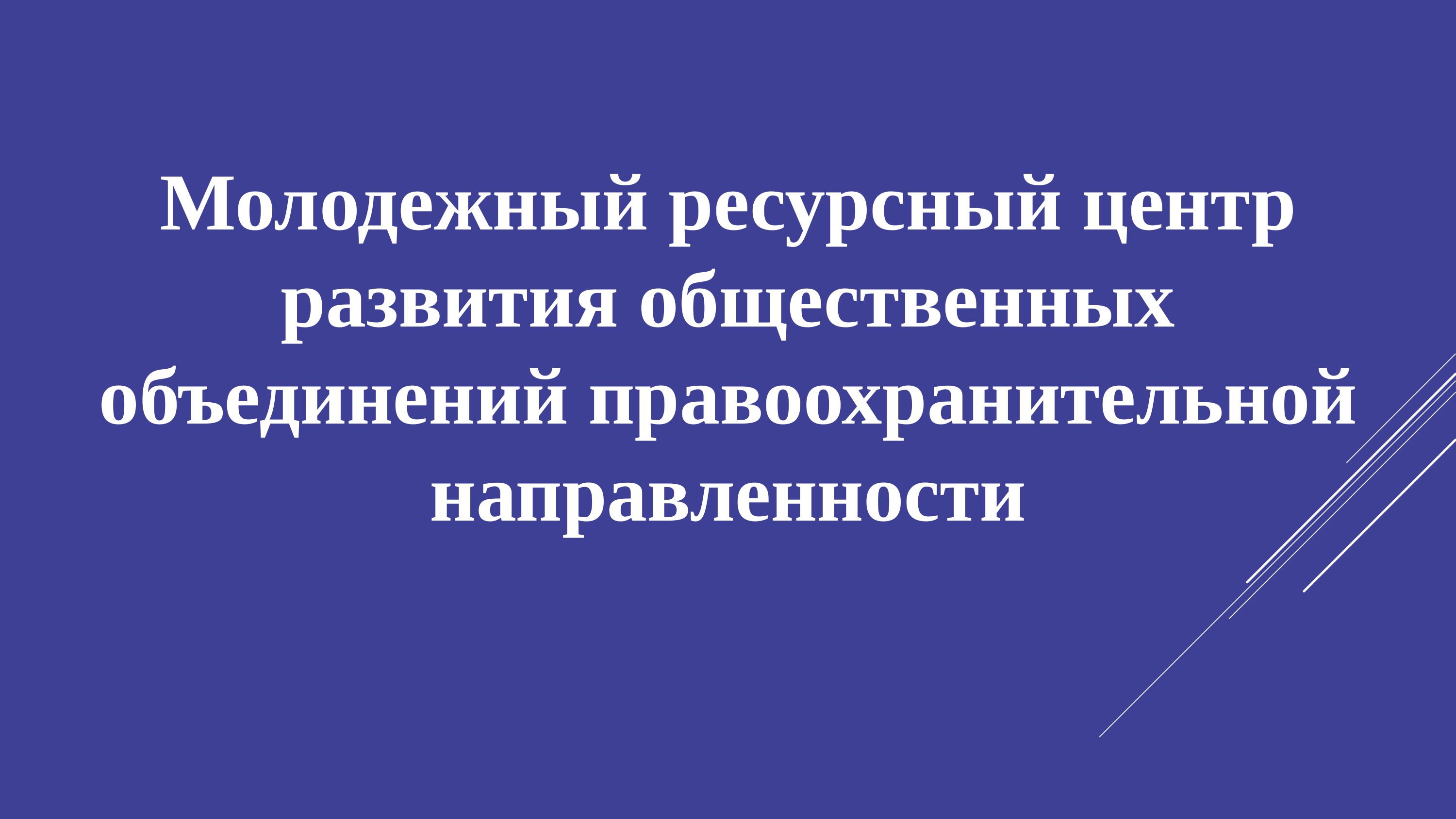

Молодежный ресурсный центр развития общественных объединений правоохранительной направленности